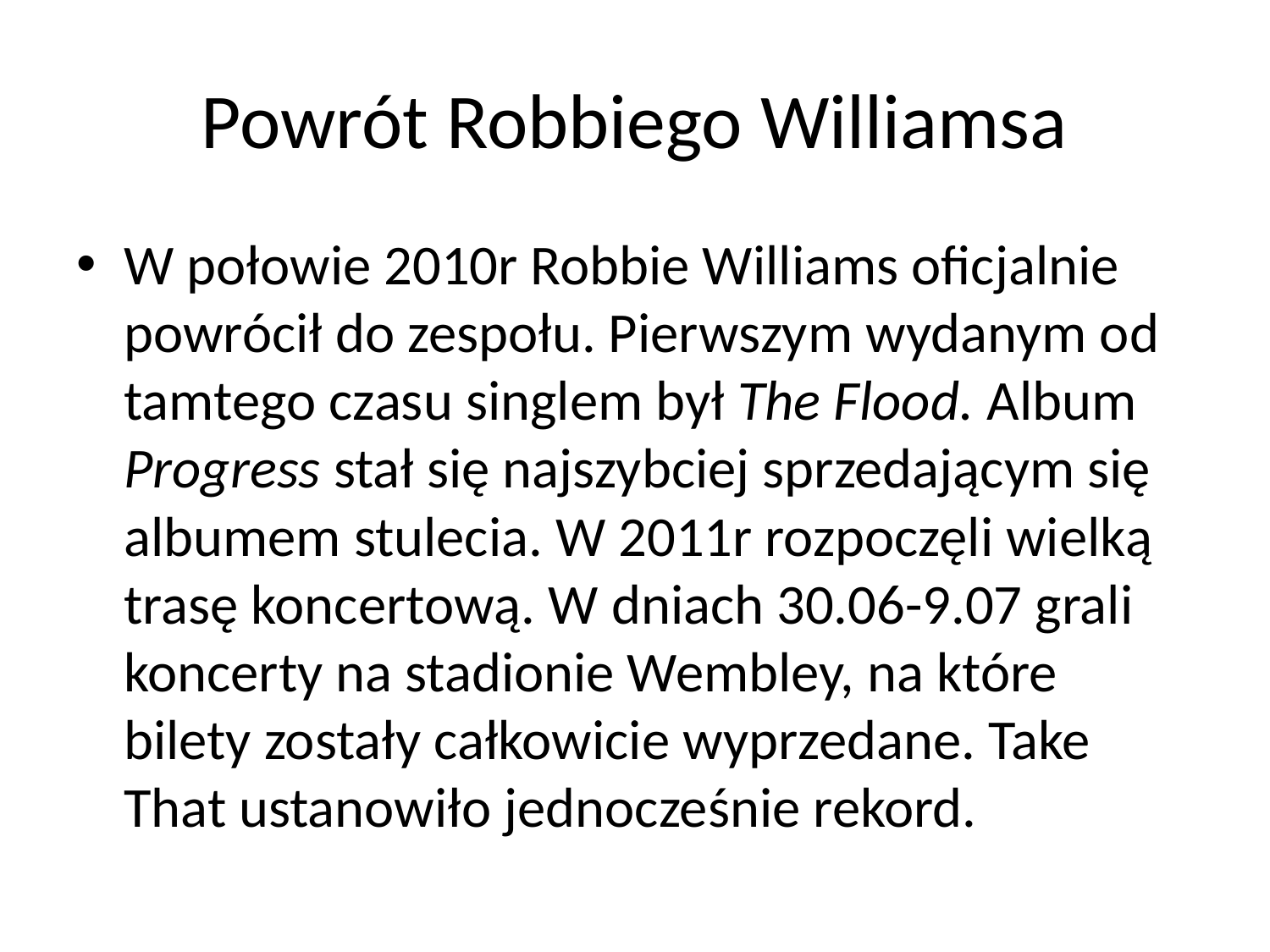

# Powrót Robbiego Williamsa
W połowie 2010r Robbie Williams oficjalnie powrócił do zespołu. Pierwszym wydanym od tamtego czasu singlem był The Flood. Album Progress stał się najszybciej sprzedającym się albumem stulecia. W 2011r rozpoczęli wielką trasę koncertową. W dniach 30.06-9.07 grali koncerty na stadionie Wembley, na które bilety zostały całkowicie wyprzedane. Take That ustanowiło jednocześnie rekord.